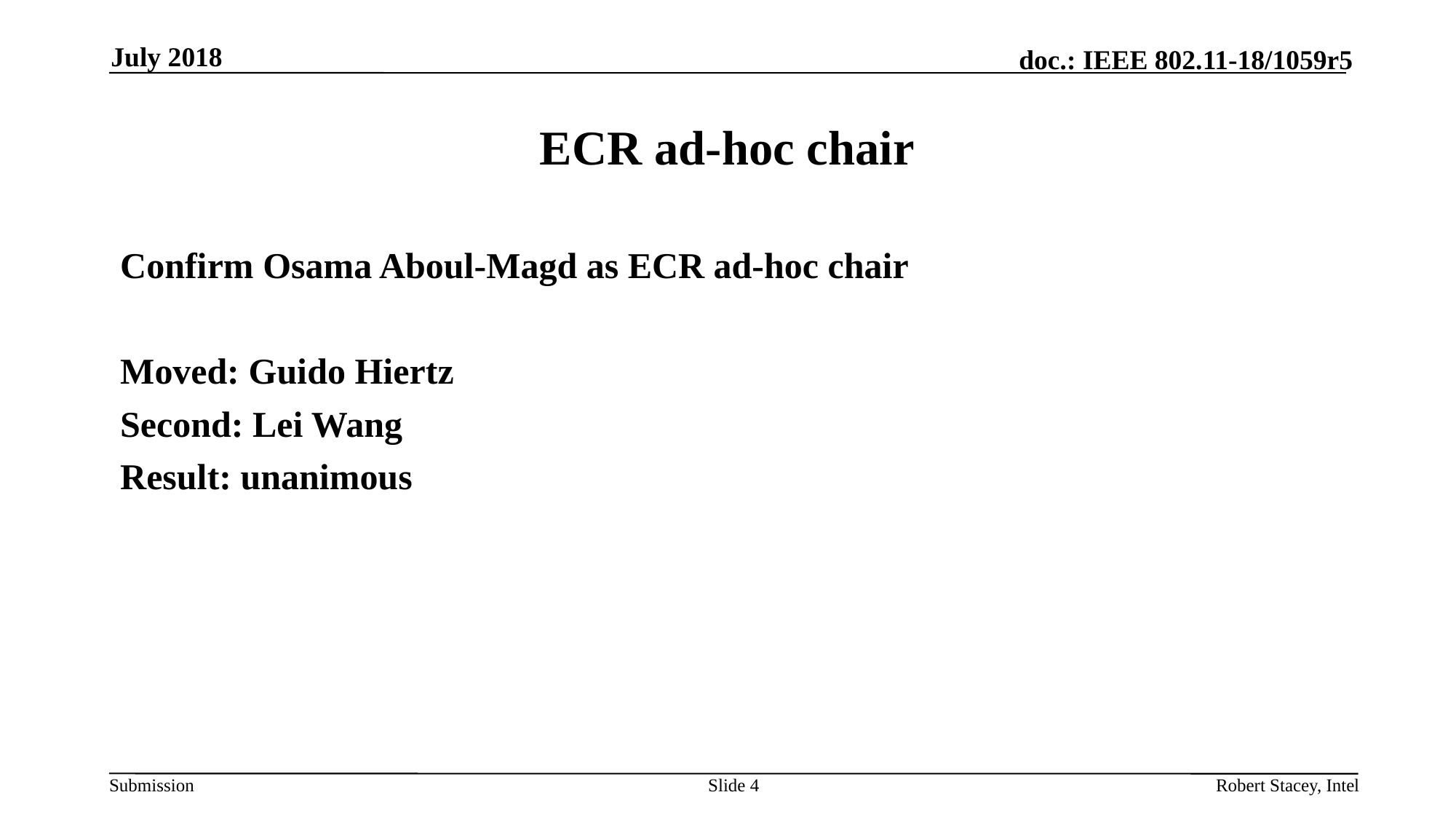

July 2018
# ECR ad-hoc chair
Confirm Osama Aboul-Magd as ECR ad-hoc chair

Moved: Guido Hiertz
Second: Lei Wang
Result: unanimous
Slide 4
Robert Stacey, Intel